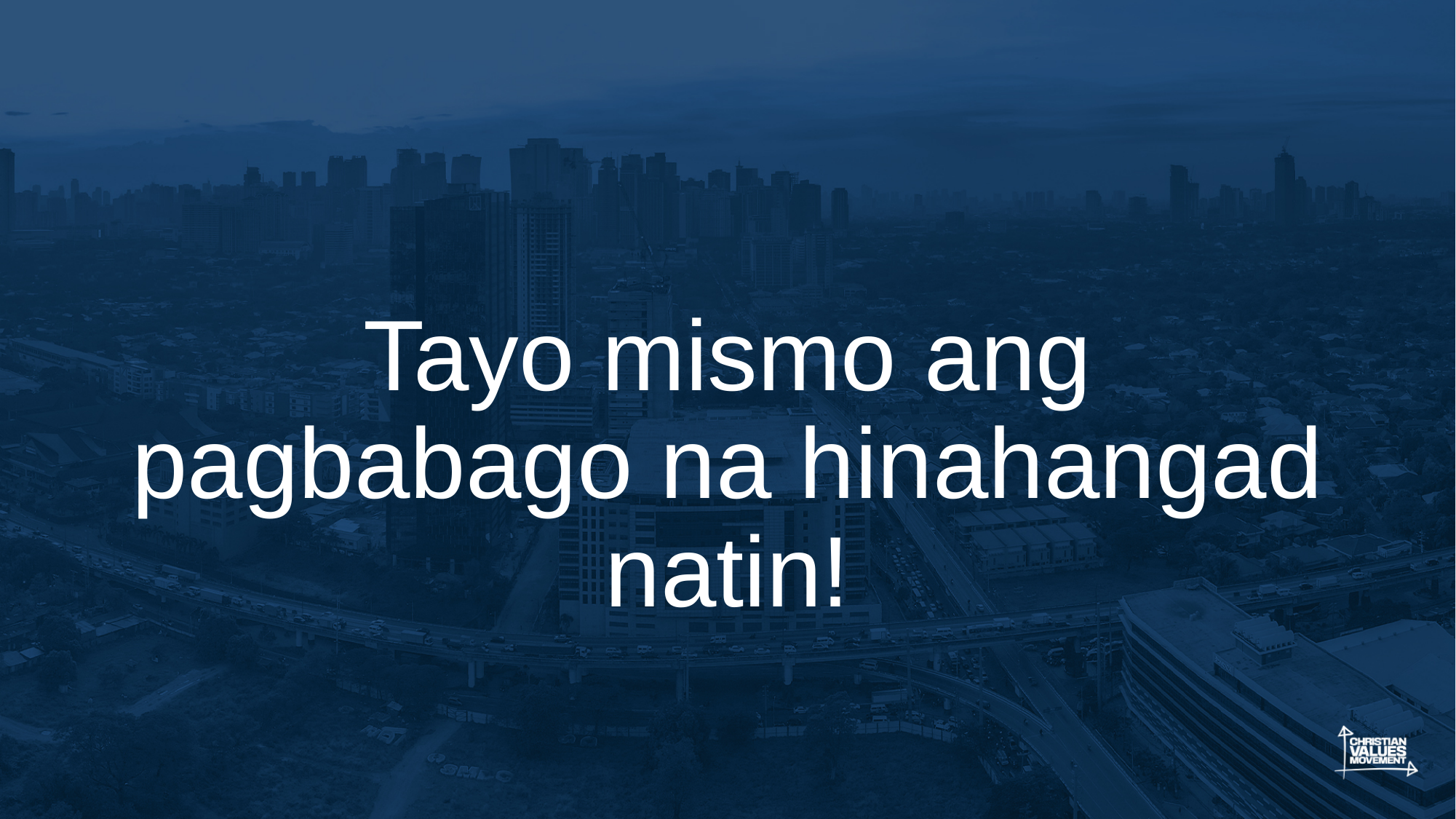

#

Tayo mismo ang pagbabago na hinahangad natin!